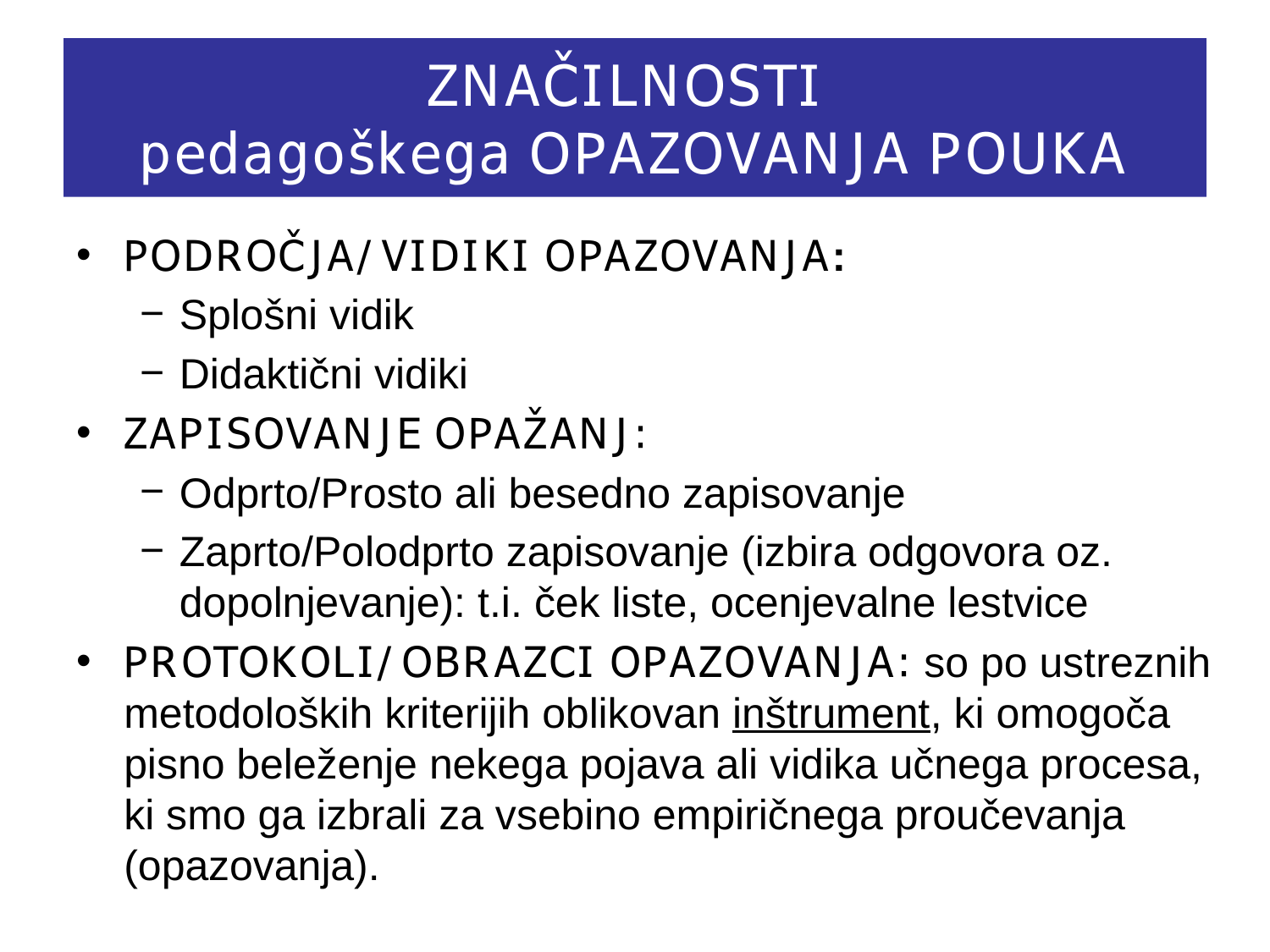

# ZNAČILNOSTI pedagoškega OPAZOVANJA POUKA
PODROČJA/VIDIKI OPAZOVANJA:
Splošni vidik
Didaktični vidiki
ZAPISOVANJE OPAŽANJ:
Odprto/Prosto ali besedno zapisovanje
Zaprto/Polodprto zapisovanje (izbira odgovora oz. dopolnjevanje): t.i. ček liste, ocenjevalne lestvice
PROTOKOLI/OBRAZCI OPAZOVANJA: so po ustreznih metodoloških kriterijih oblikovan inštrument, ki omogoča pisno beleženje nekega pojava ali vidika učnega procesa, ki smo ga izbrali za vsebino empiričnega proučevanja (opazovanja).